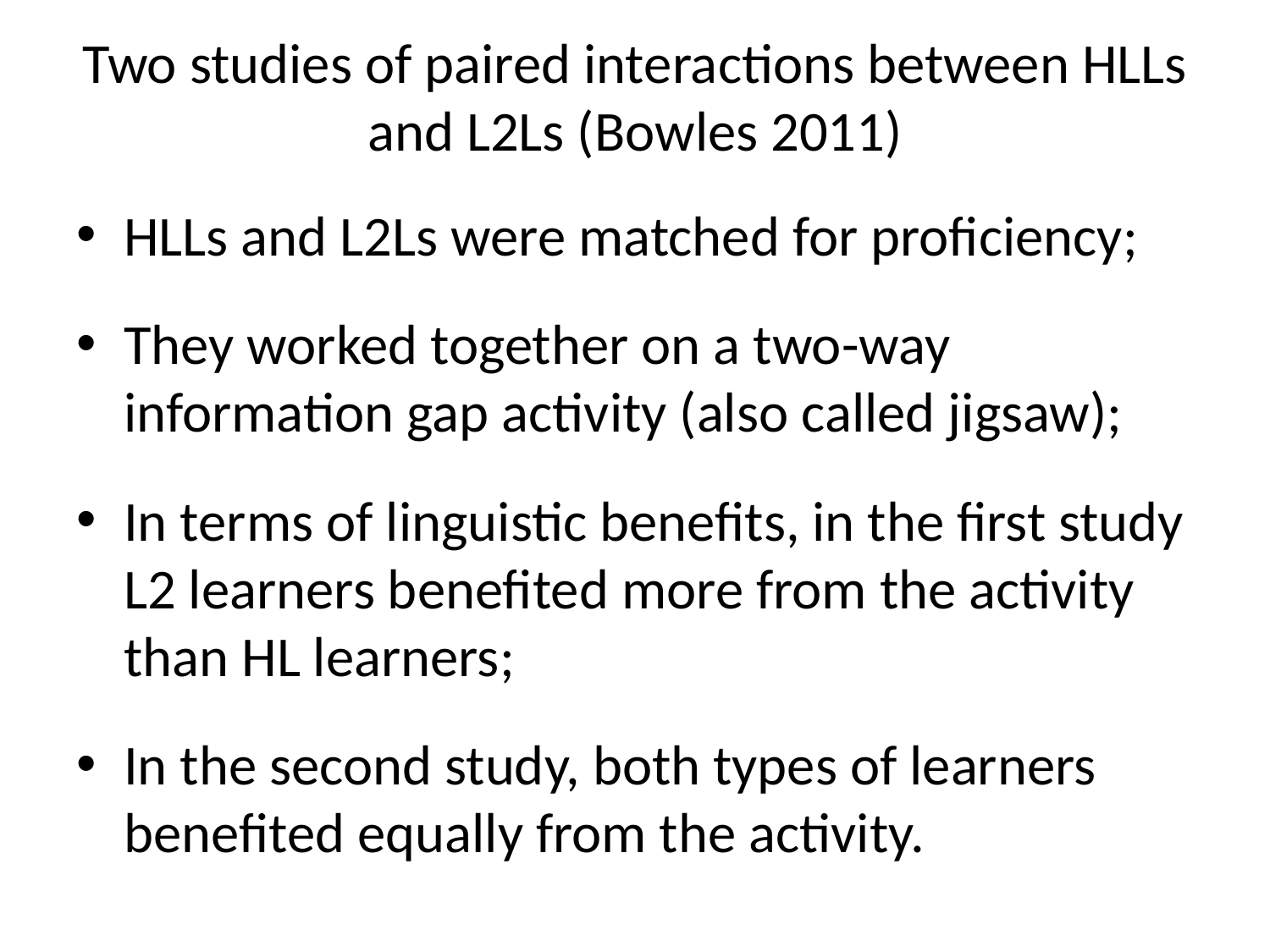

# Two studies of paired interactions between HLLs and L2Ls (Bowles 2011)
HLLs and L2Ls were matched for proficiency;

They worked together on a two-way information gap activity (also called jigsaw);

In terms of linguistic benefits, in the first study L2 learners benefited more from the activity than HL learners;

In the second study, both types of learners benefited equally from the activity.